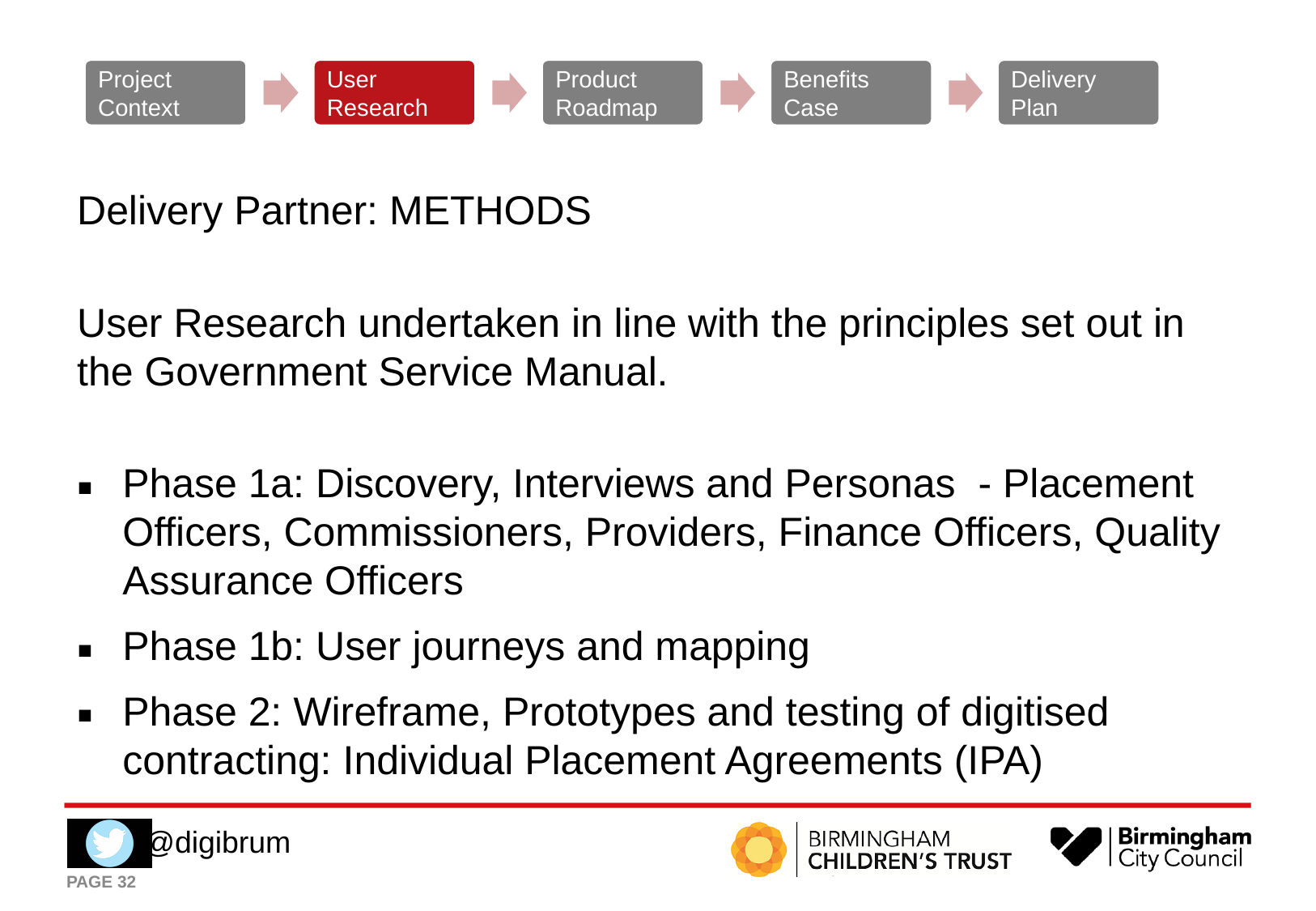

Project Context
User Research
Product Roadmap
Benefits Case
Delivery Plan

Delivery Partner: METHODS

User Research undertaken in line with the principles set out in the Government Service Manual.

Phase 1a: Discovery, Interviews and Personas  - Placement Officers, Commissioners, Providers, Finance Officers, Quality Assurance Officers
Phase 1b: User journeys and mapping
Phase 2: Wireframe, Prototypes and testing of digitised contracting: Individual Placement Agreements (IPA)

PAGE 32